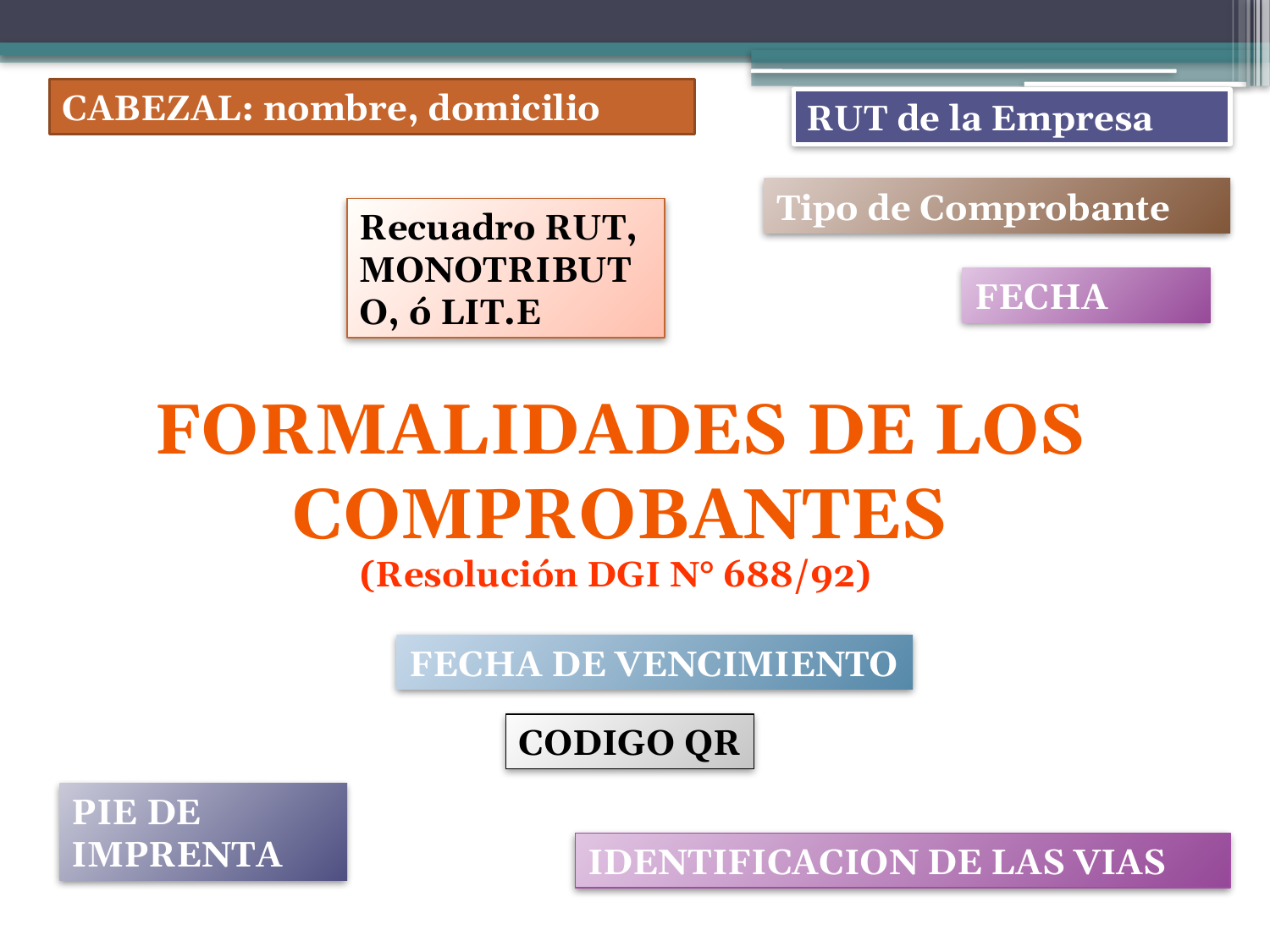

CABEZAL: nombre, domicilio
RUT de la Empresa
Tipo de Comprobante
Recuadro RUT, MONOTRIBUTO, ó LIT.E
FECHA
FORMALIDADES DE LOS COMPROBANTES
(Resolución DGI N° 688/92)
FECHA DE VENCIMIENTO
CODIGO QR
PIE DE IMPRENTA
IDENTIFICACION DE LAS VIAS